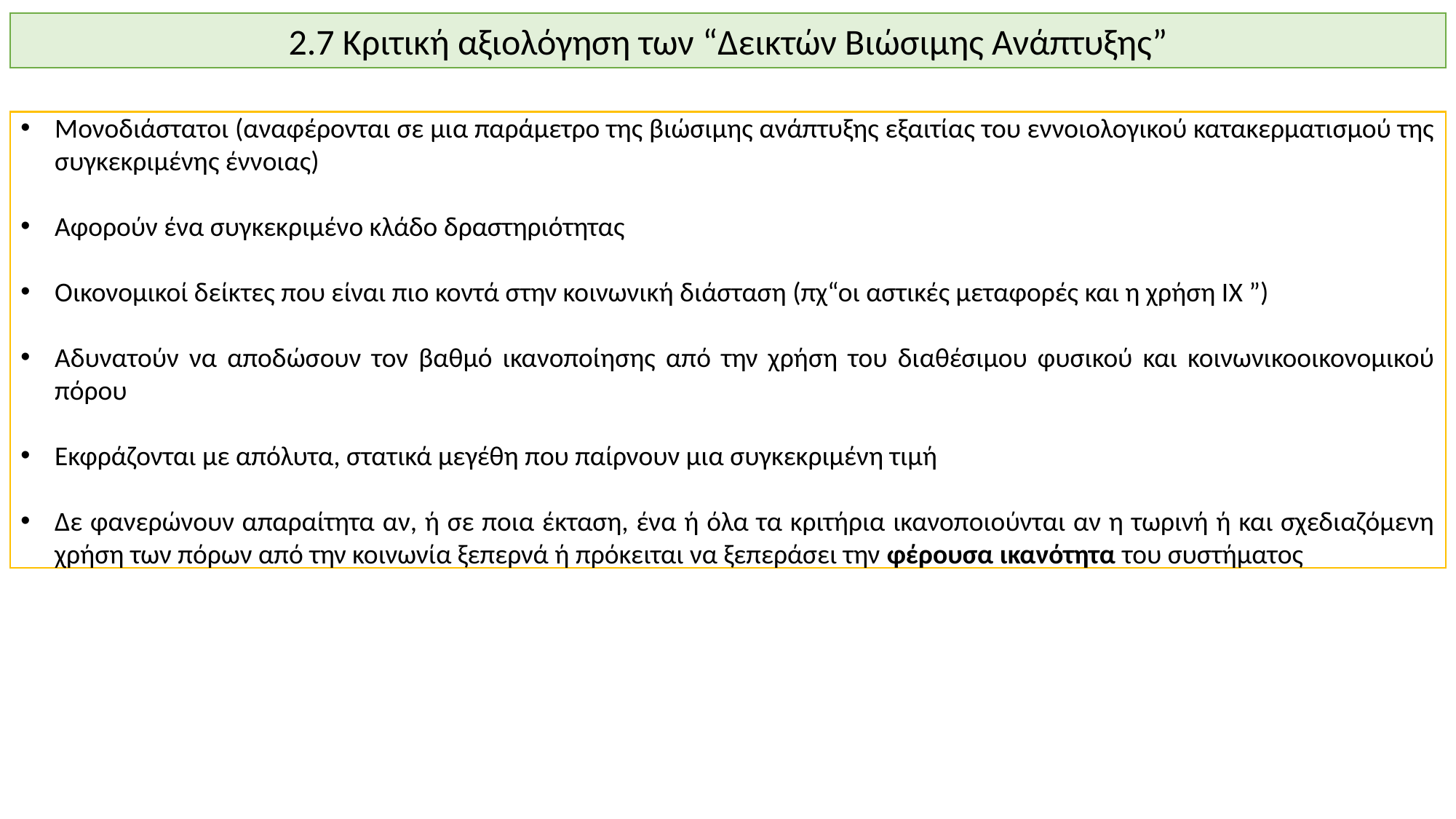

2.7 Κριτική αξιολόγηση των “Δεικτών Βιώσιμης Ανάπτυξης”
Μονοδιάστατοι (αναφέρονται σε μια παράμετρο της βιώσιμης ανάπτυξης εξαιτίας του εννοιολογικού κατακερματισμού της συγκεκριμένης έννοιας)

Αφορούν ένα συγκεκριμένο κλάδο δραστηριότητας

Οικονομικοί δείκτες που είναι πιο κοντά στην κοινωνική διάσταση (πχ“οι αστικές μεταφορές και η χρήση ΙΧ ”)

Αδυνατούν να αποδώσουν τον βαθμό ικανοποίησης από την χρήση του διαθέσιμου φυσικού και κοινωνικοοικονομικού πόρου

Εκφράζονται με απόλυτα, στατικά μεγέθη που παίρνουν μια συγκεκριμένη τιμή

Δε φανερώνουν απαραίτητα αν, ή σε ποια έκταση, ένα ή όλα τα κριτήρια ικανοποιούνται αν η τωρινή ή και σχεδιαζόμενη χρήση των πόρων από την κοινωνία ξεπερνά ή πρόκειται να ξεπεράσει την φέρουσα ικανότητα του συστήματος